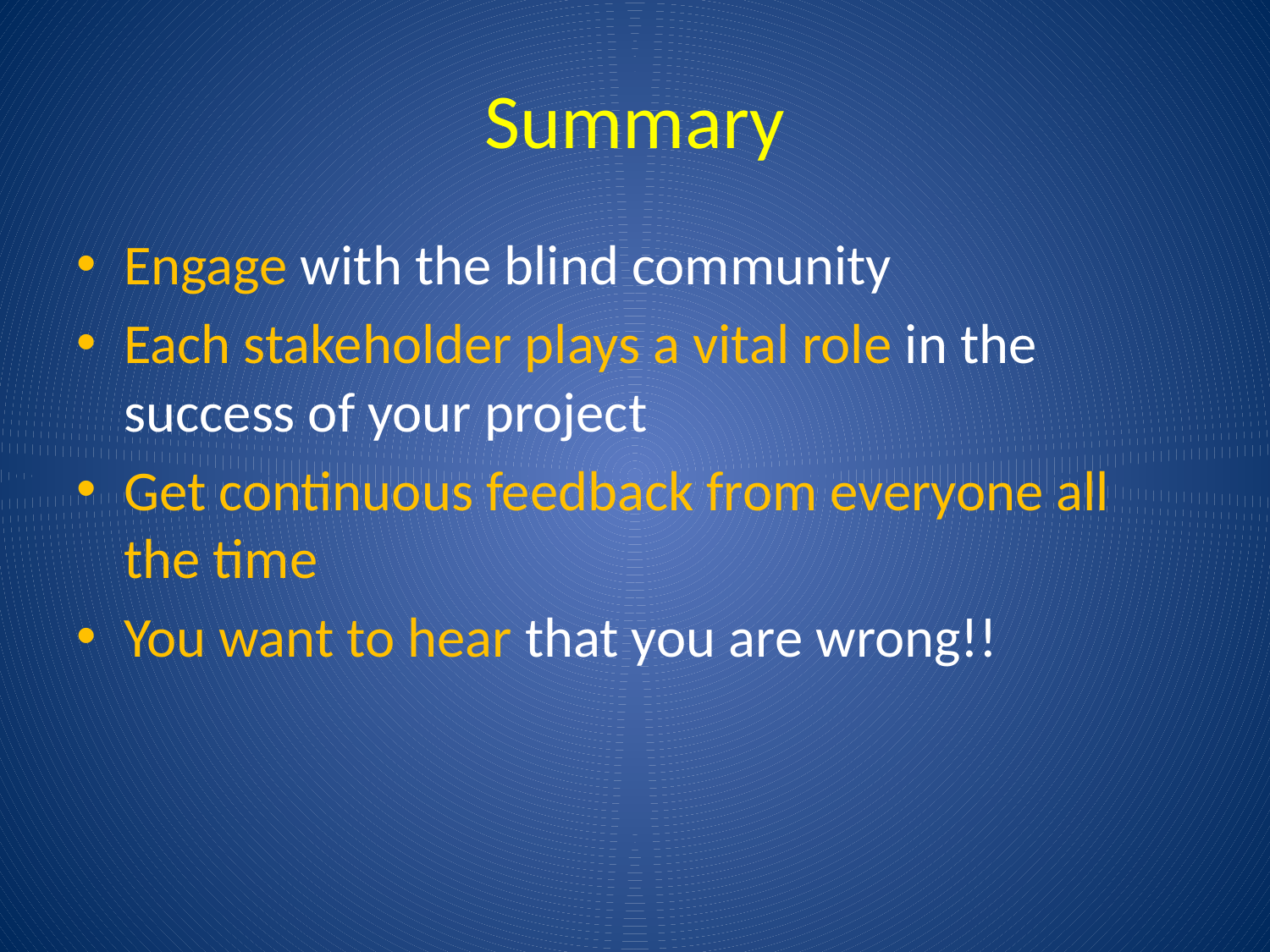

# Summary
Engage with the blind community
Each stakeholder plays a vital role in the success of your project
Get continuous feedback from everyone all the time
You want to hear that you are wrong!!